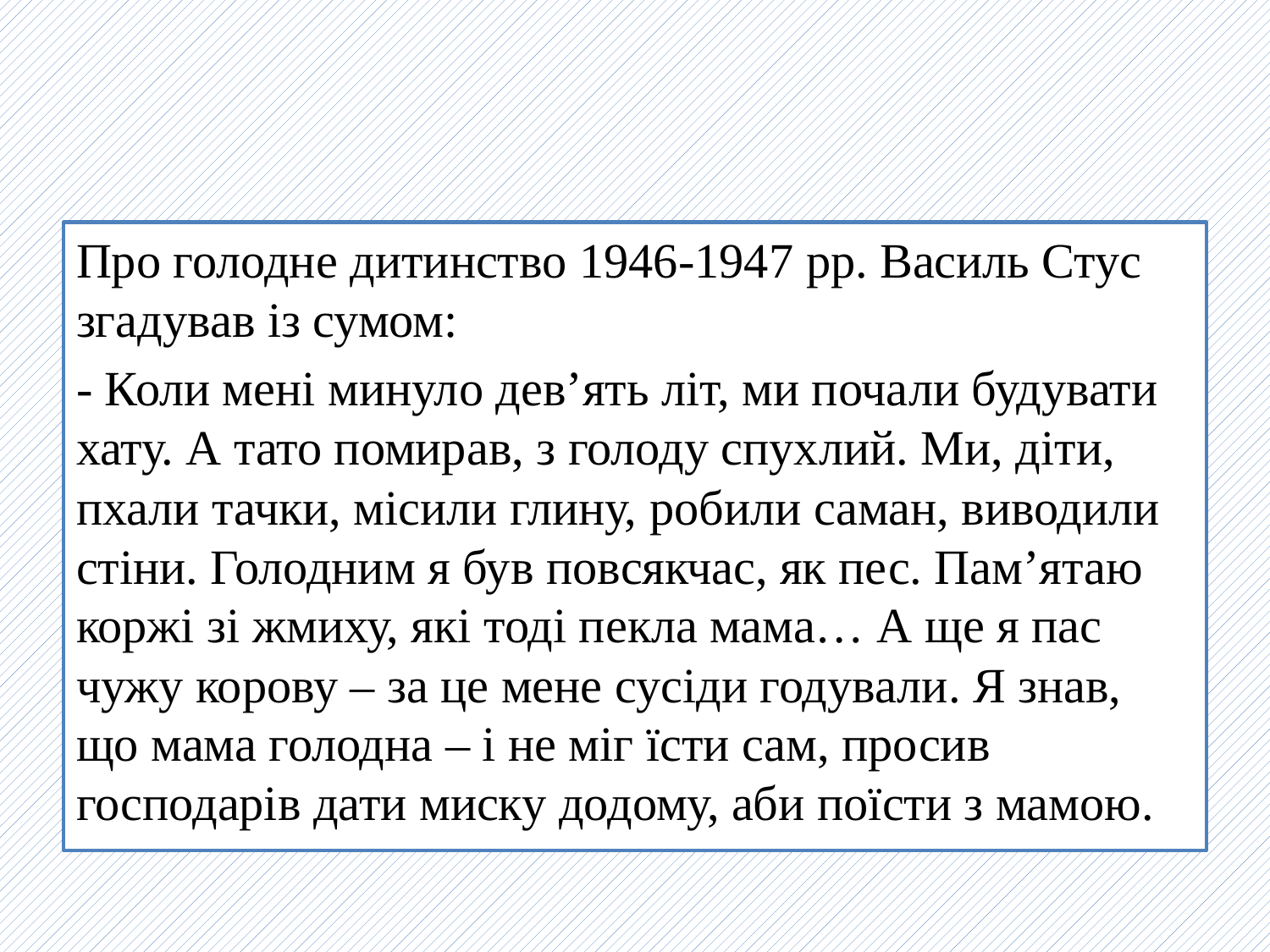

Про голодне дитинство 1946-1947 рр. Василь Стус згадував із сумом:
- Коли мені минуло дев’ять літ, ми почали будувати хату. А тато помирав, з голоду спухлий. Ми, діти, пхали тачки, місили глину, робили саман, виводили стіни. Голодним я був повсякчас, як пес. Пам’ятаю коржі зі жмиху, які тоді пекла мама… А ще я пас чужу корову – за це мене сусіди годували. Я знав, що мама голодна – і не міг їсти сам, просив господарів дати миску додому, аби поїсти з мамою.